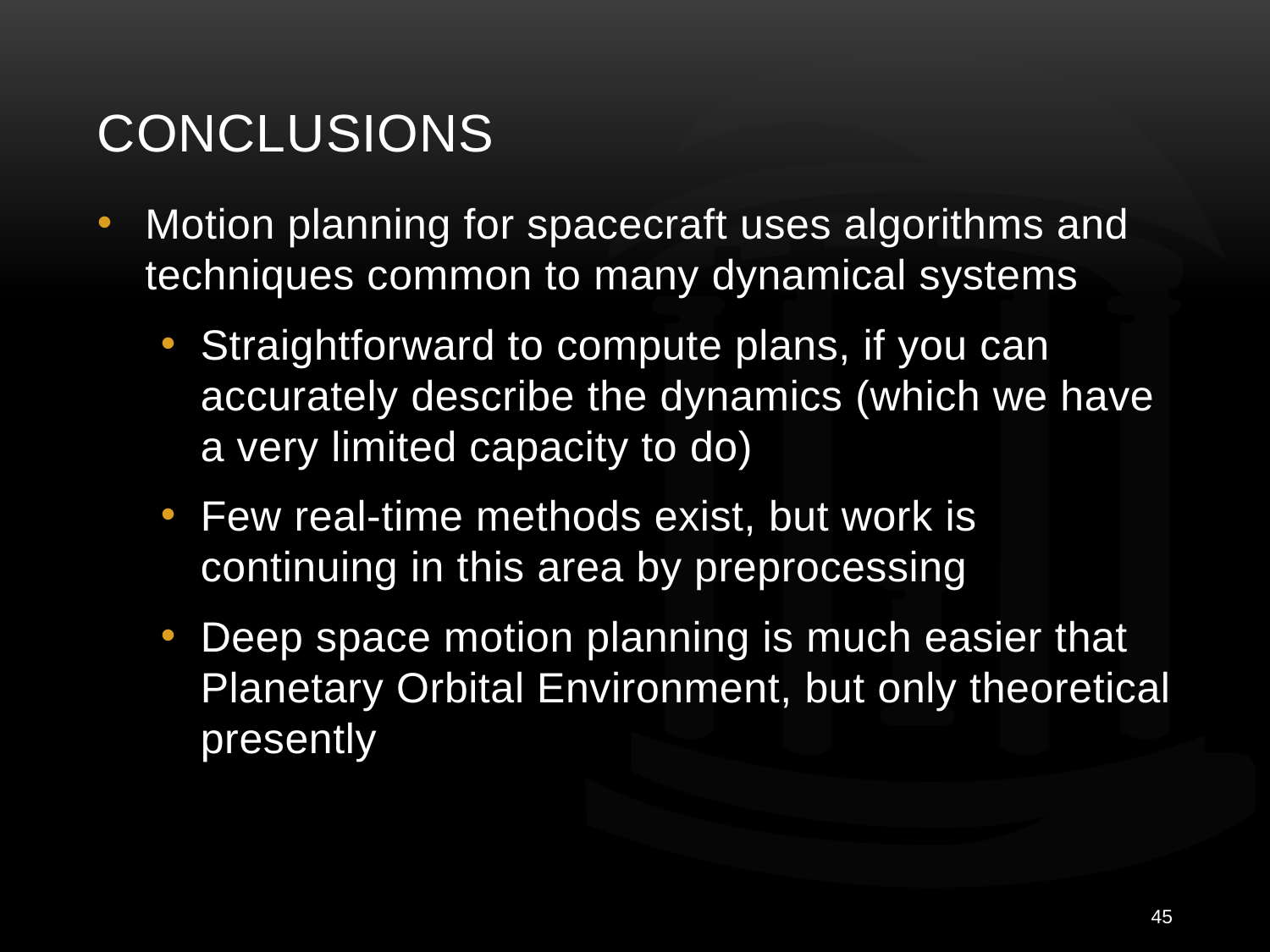

# Conclusions
Motion planning for spacecraft uses algorithms and techniques common to many dynamical systems
Straightforward to compute plans, if you can accurately describe the dynamics (which we have a very limited capacity to do)
Few real-time methods exist, but work is continuing in this area by preprocessing
Deep space motion planning is much easier that Planetary Orbital Environment, but only theoretical presently

45